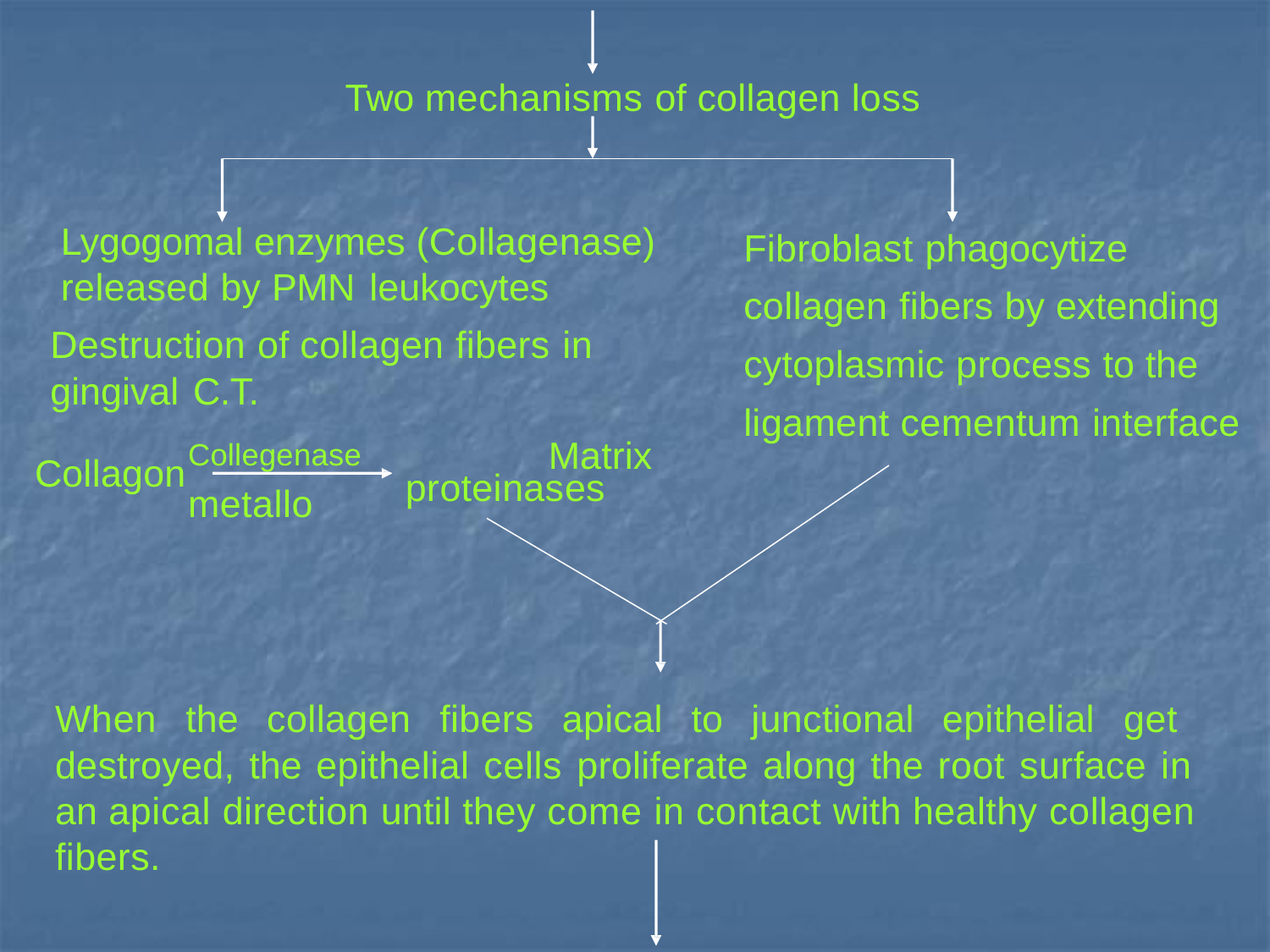

# Two mechanisms of collagen loss

Fibroblast phagocytize  collagen fibers by extending  cytoplasmic process to the  ligament cementum interface
Lygogomal enzymes (Collagenase)  released by PMN leukocytes
Destruction of collagen fibers in
gingival C.T.
Collegenase	Matrix metallo
Collagon
proteinases

When the collagen fibers apical to junctional epithelial get  destroyed, the epithelial cells proliferate along the root surface in  an apical direction until they come in contact with healthy collagen  fibers.